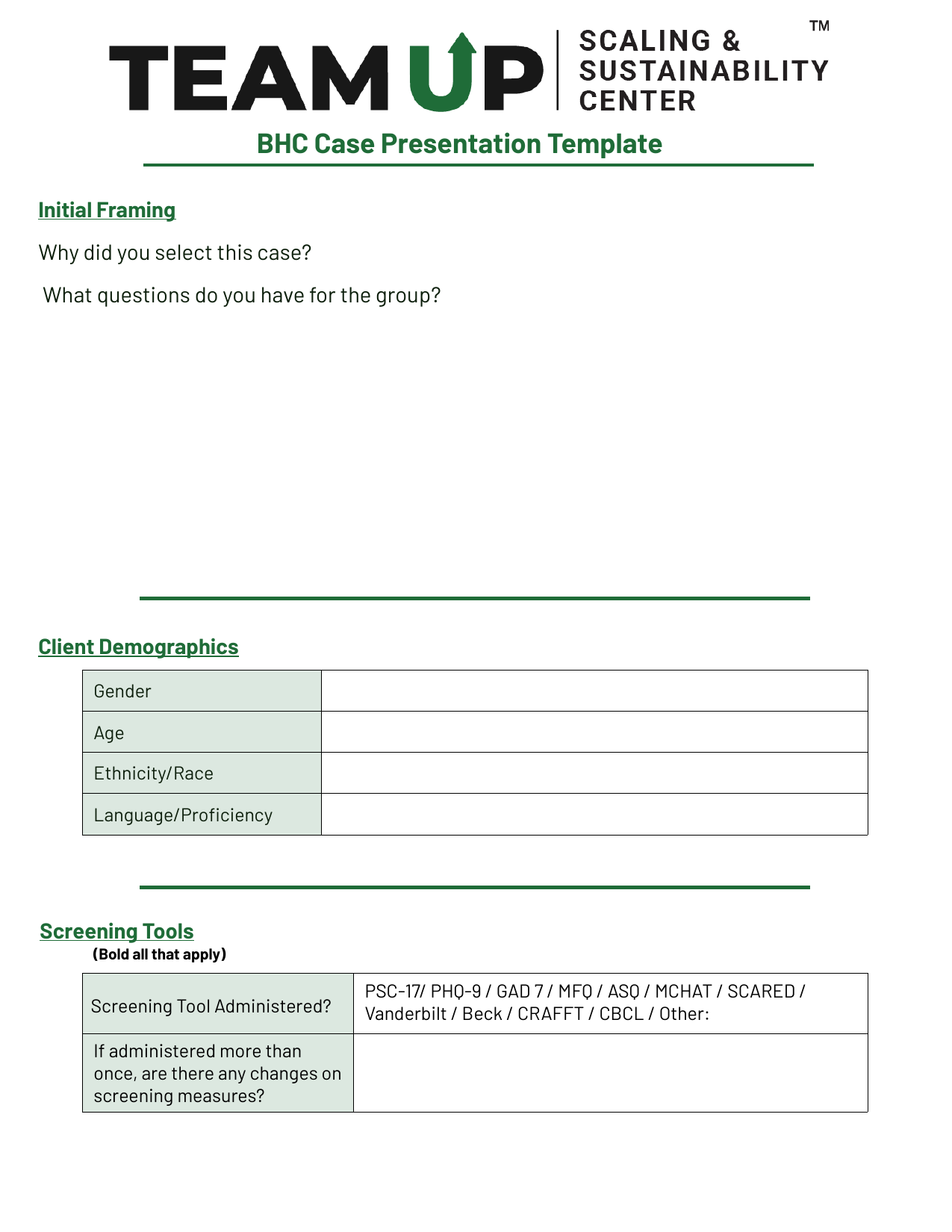

| Gender |  |
| --- | --- |
| Age |  |
| Ethnicity/Race |  |
| Language/Proficiency |  |
| Screening Tool Administered? | PSC-17/ PHQ-9 / GAD 7 / MFQ / ASQ / MCHAT / SCARED / Vanderbilt / Beck / CRAFFT / CBCL / Other: |
| --- | --- |
| If administered more than once, are there any changes on screening measures? |  |